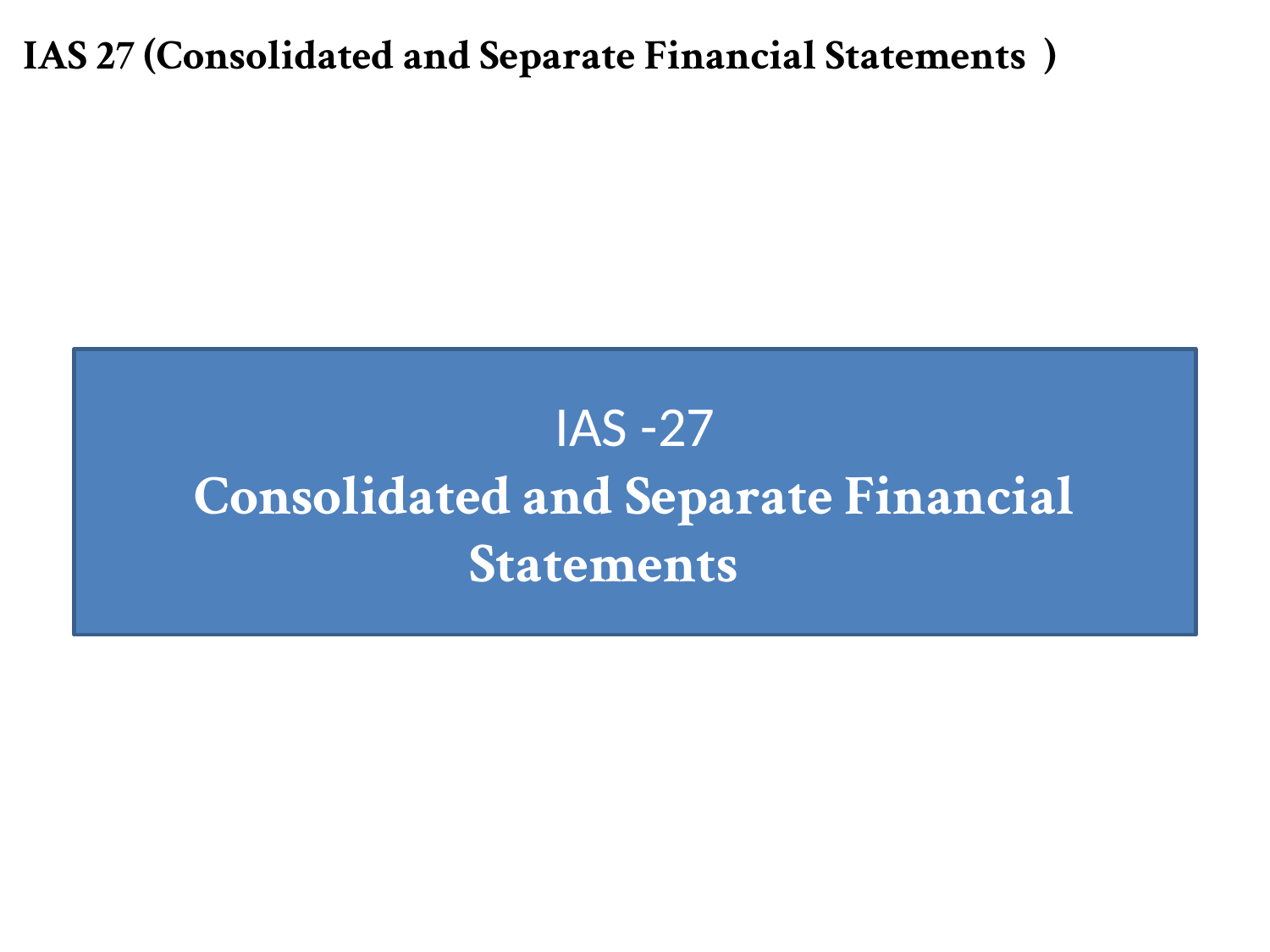

IAS 27 (Consolidated and Separate Financial Statements  )

IAS -27
Consolidated and Separate Financial Statements